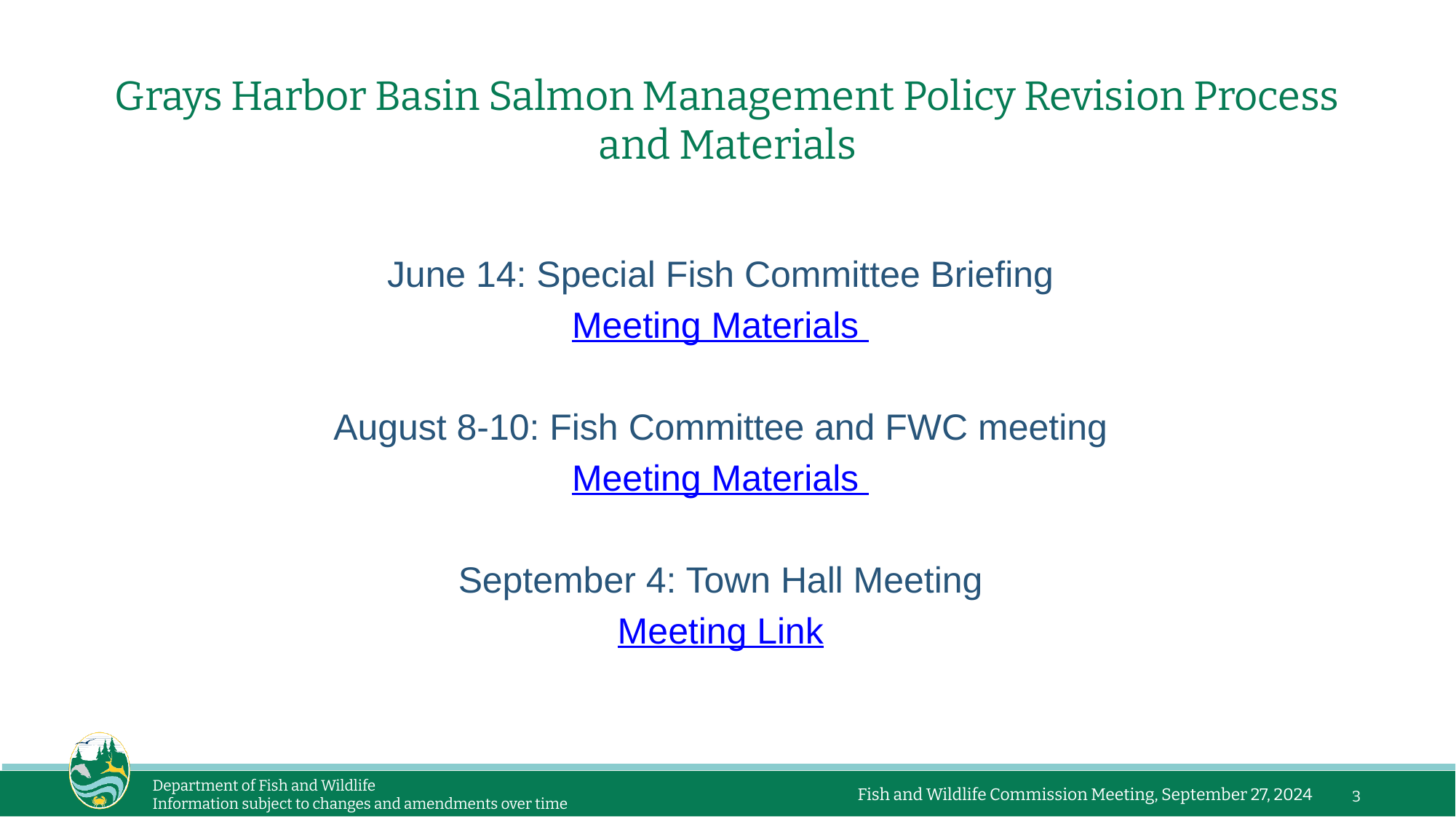

# Grays Harbor Basin Salmon Management Policy Revision Process and Materials
June 14: Special Fish Committee Briefing
Meeting Materials

August 8-10: Fish Committee and FWC meeting
Meeting Materials

September 4: Town Hall Meeting
Meeting Link